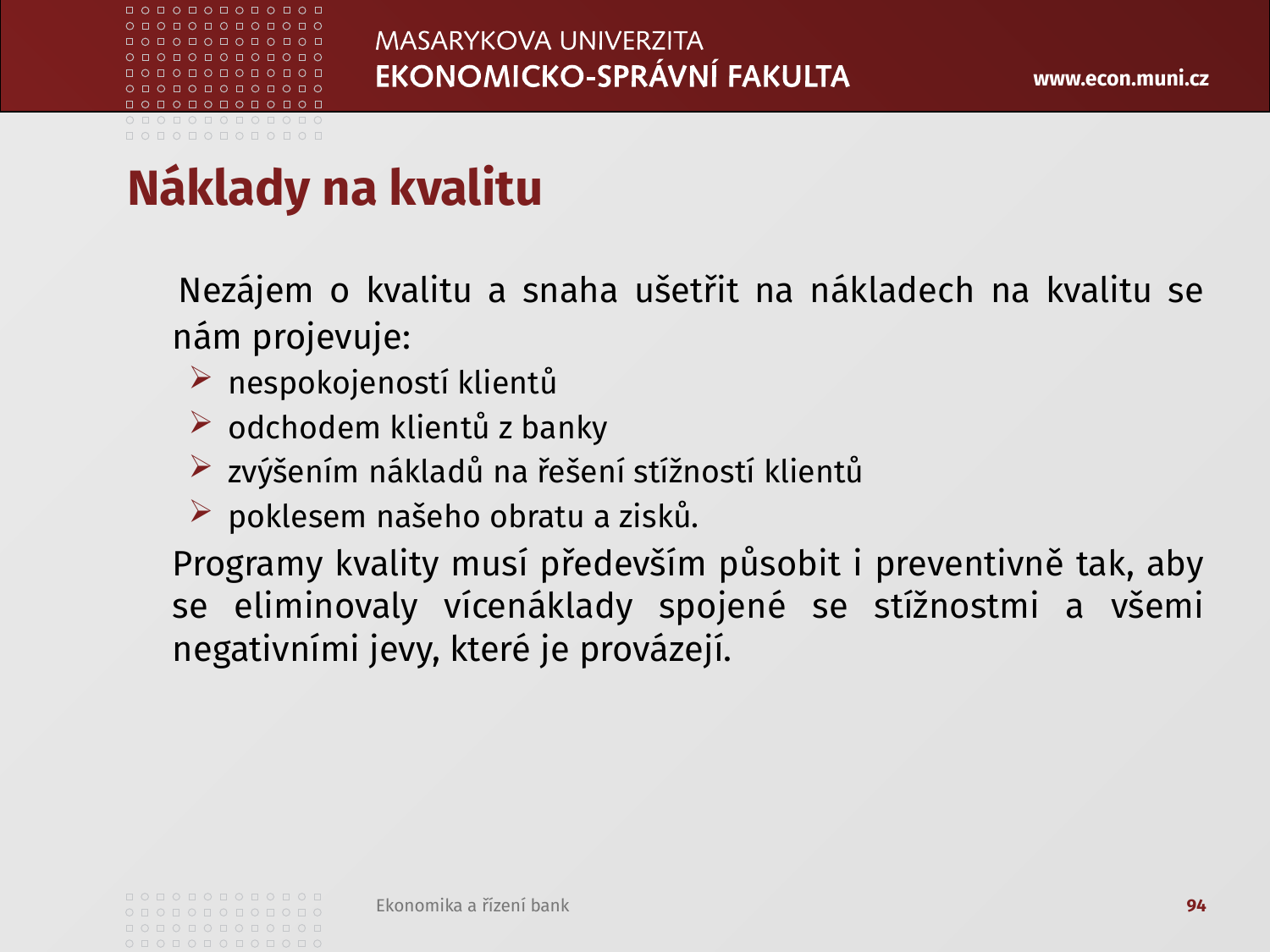

# Náklady na kvalitu
 	Nezájem o kvalitu a snaha ušetřit na nákladech na kvalitu se nám projevuje:
nespokojeností klientů
odchodem klientů z banky
zvýšením nákladů na řešení stížností klientů
poklesem našeho obratu a zisků.
	Programy kvality musí především působit i preventivně tak, aby se eliminovaly vícenáklady spojené se stížnostmi a všemi negativními jevy, které je provázejí.
94
Ekonomika a řízení bank